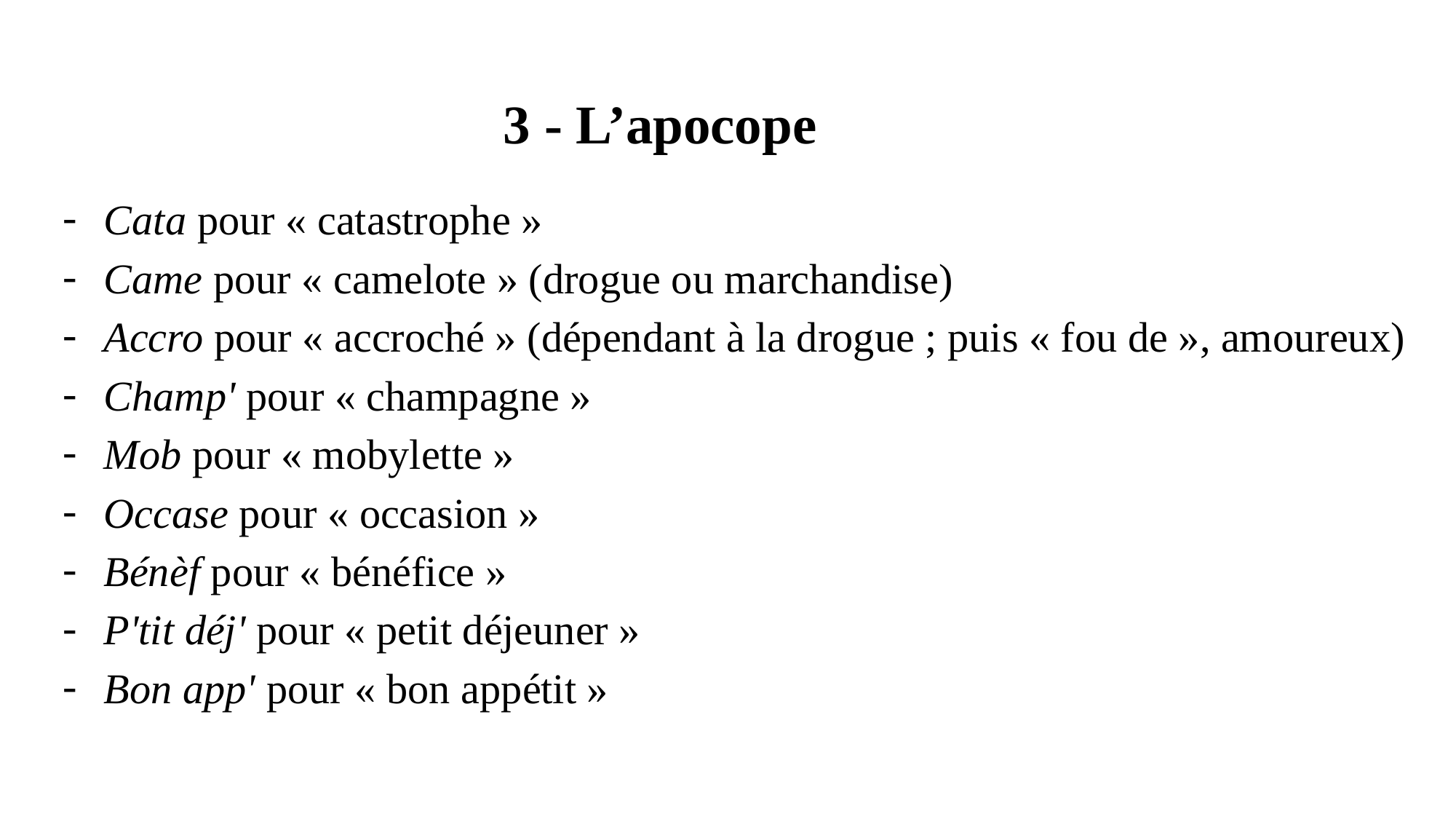

3 - L’apocope
Cata pour « catastrophe »
Came pour « camelote » (drogue ou marchandise)
Accro pour « accroché » (dépendant à la drogue ; puis « fou de », amoureux)
Champ' pour « champagne »
Mob pour « mobylette »
Occase pour « occasion »
Bénèf pour « bénéfice »
P'tit déj' pour « petit déjeuner »
Bon app' pour « bon appétit »